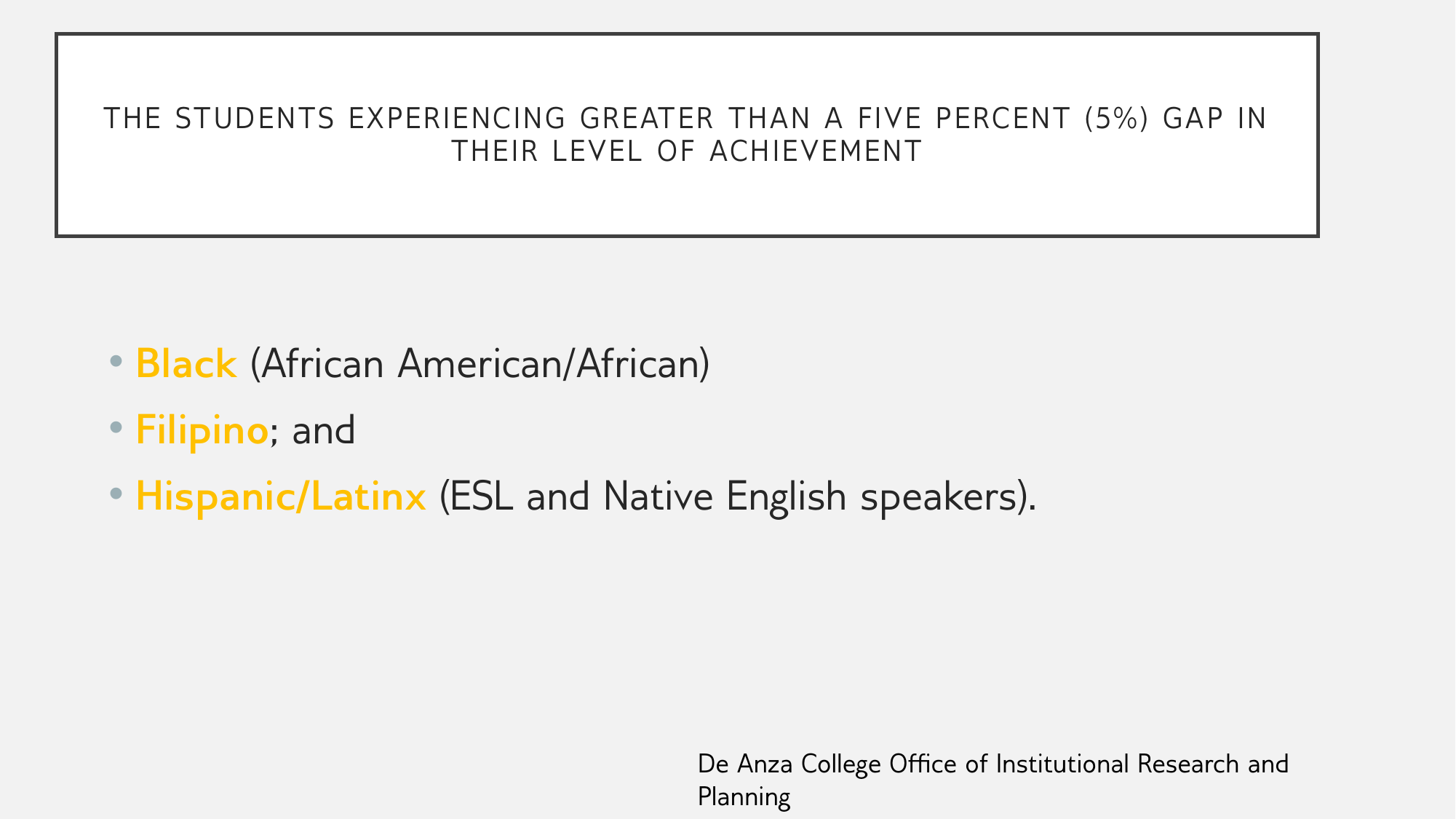

# The students experiencing greater than a five percent (5%) gap in their level of achievement
Black (African American/African)
Filipino; and
Hispanic/Latinx (ESL and Native English speakers).

De Anza College Office of Institutional Research and Planning